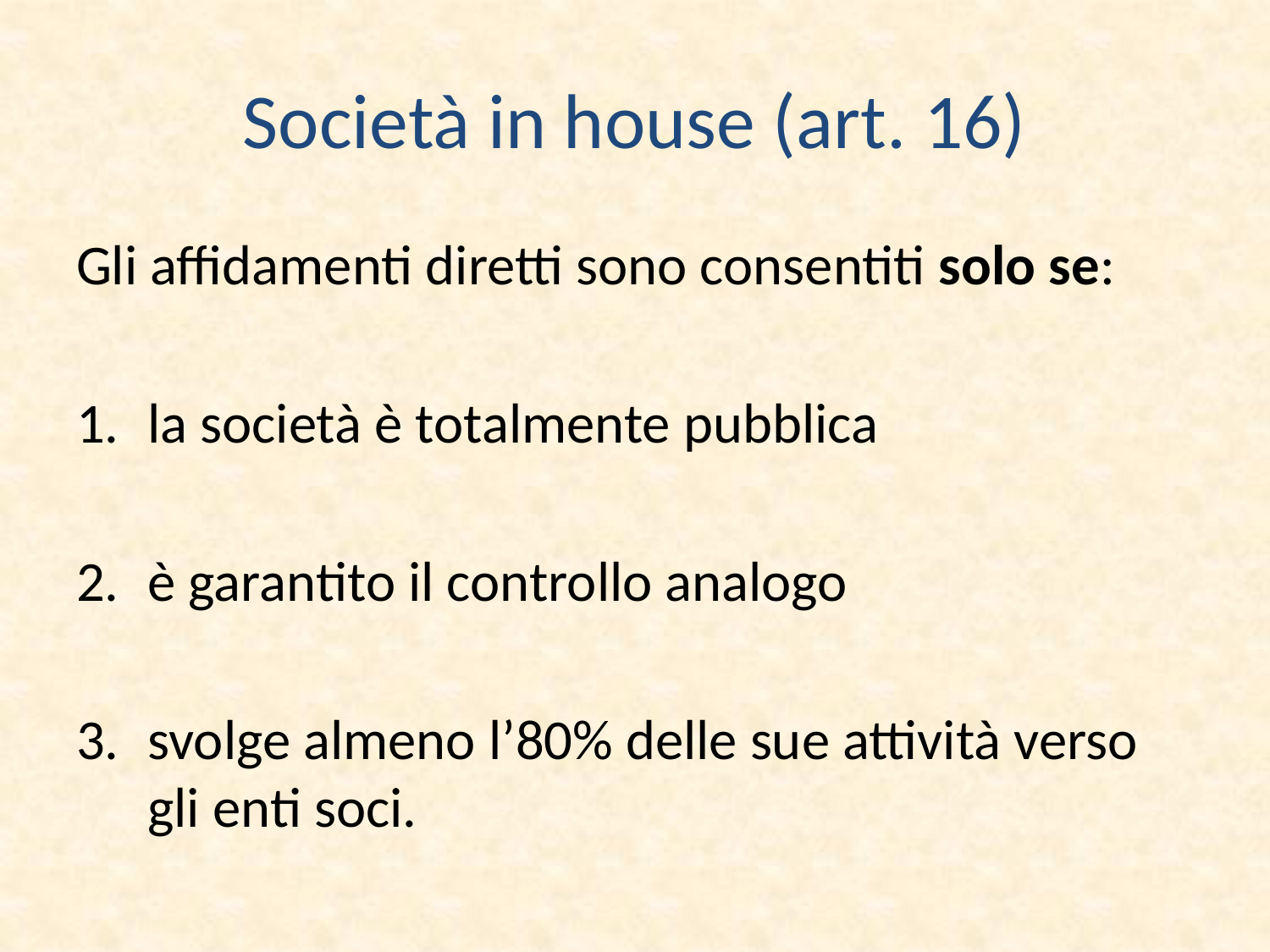

# Società in house (art. 16)
Gli affidamenti diretti sono consentiti solo se:

la società è totalmente pubblica

è garantito il controllo analogo

svolge almeno l’80% delle sue attività verso gli enti soci.